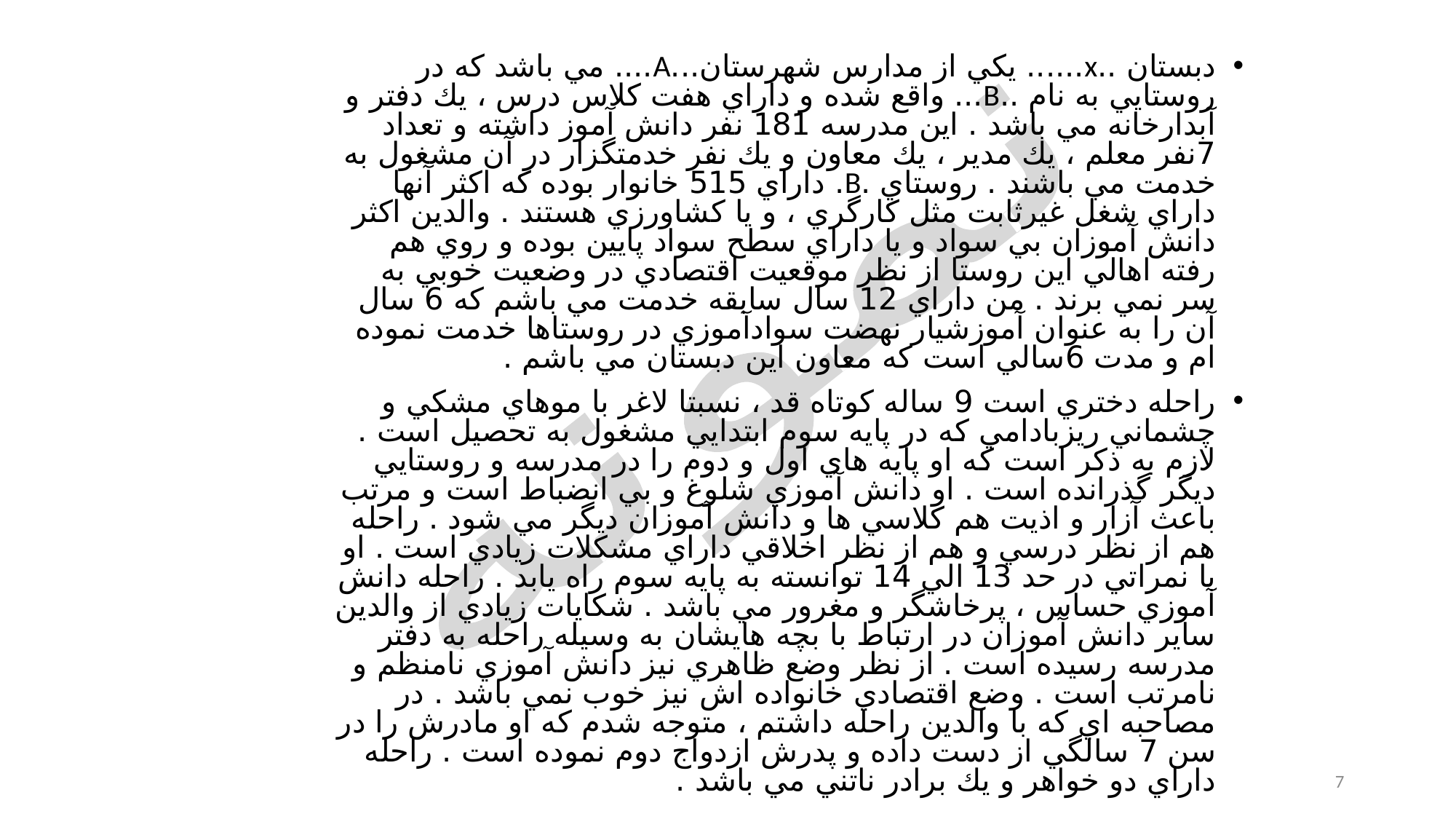

دبستان ..x...... يكي از مدارس شهرستان...A.... مي باشد كه در روستايي به نام ..B... واقع شده و داراي هفت كلاس درس ، يك دفتر و آبدارخانه مي باشد . اين مدرسه 181 نفر دانش آموز داشته و تعداد 7نفر معلم ، يك مدير ، يك معاون و يك نفر خدمتگزار در آن مشغول به خدمت مي باشند . روستاي .B. داراي 515 خانوار بوده كه اكثر آنها داراي شغل غيرثابت مثل كارگري ، و يا كشاورزي هستند . والدين اكثر دانش آموزان بي سواد و يا داراي سطح سواد پايين بوده و روي هم رفته اهالي اين روستا از نظر موقعيت اقتصادي در وضعيت خوبي به سر نمي برند . من داراي 12 سال سابقه خدمت مي باشم كه 6 سال آن را به عنوان آموزشيار نهضت سوادآموزي در روستاها خدمت نموده ام و مدت 6سالي است كه معاون اين دبستان مي باشم .
راحله دختري است 9 ساله كوتاه قد ، نسبتا لاغر با موهاي مشكي و چشماني ريزبادامي كه در پايه سوم ابتدايي مشغول به تحصيل است . لازم به ذكر است كه او پايه هاي اول و دوم را در مدرسه و روستايي ديگر گذرانده است . او دانش آموزي شلوغ و بي انضباط است و مرتب باعث آزار و اذيت هم كلاسي ها و دانش آموزان ديگر مي شود . راحله هم از نظر درسي و هم از نظر اخلاقي داراي مشكلات زيادي است . او با نمراتي در حد 13 الي 14 توانسته به پايه سوم راه يابد . راحله دانش آموزي حساس ، پرخاشگر و مغرور مي باشد . شكايات زيادي از والدين ساير دانش آموزان در ارتباط با بچه هايشان به وسيله راحله به دفتر مدرسه رسيده است . از نظر وضع ظاهري نيز دانش آموزي نامنظم و نامرتب است . وضع اقتصادي خانواده اش نيز خوب نمي باشد . در مصاحبه اي كه با والدين راحله داشتم ، متوجه شدم كه او مادرش را در سن 7 سالگي از دست داده و پدرش ازدواج دوم نموده است . راحله داراي دو خواهر و يك برادر ناتني مي باشد .
نمونه
7